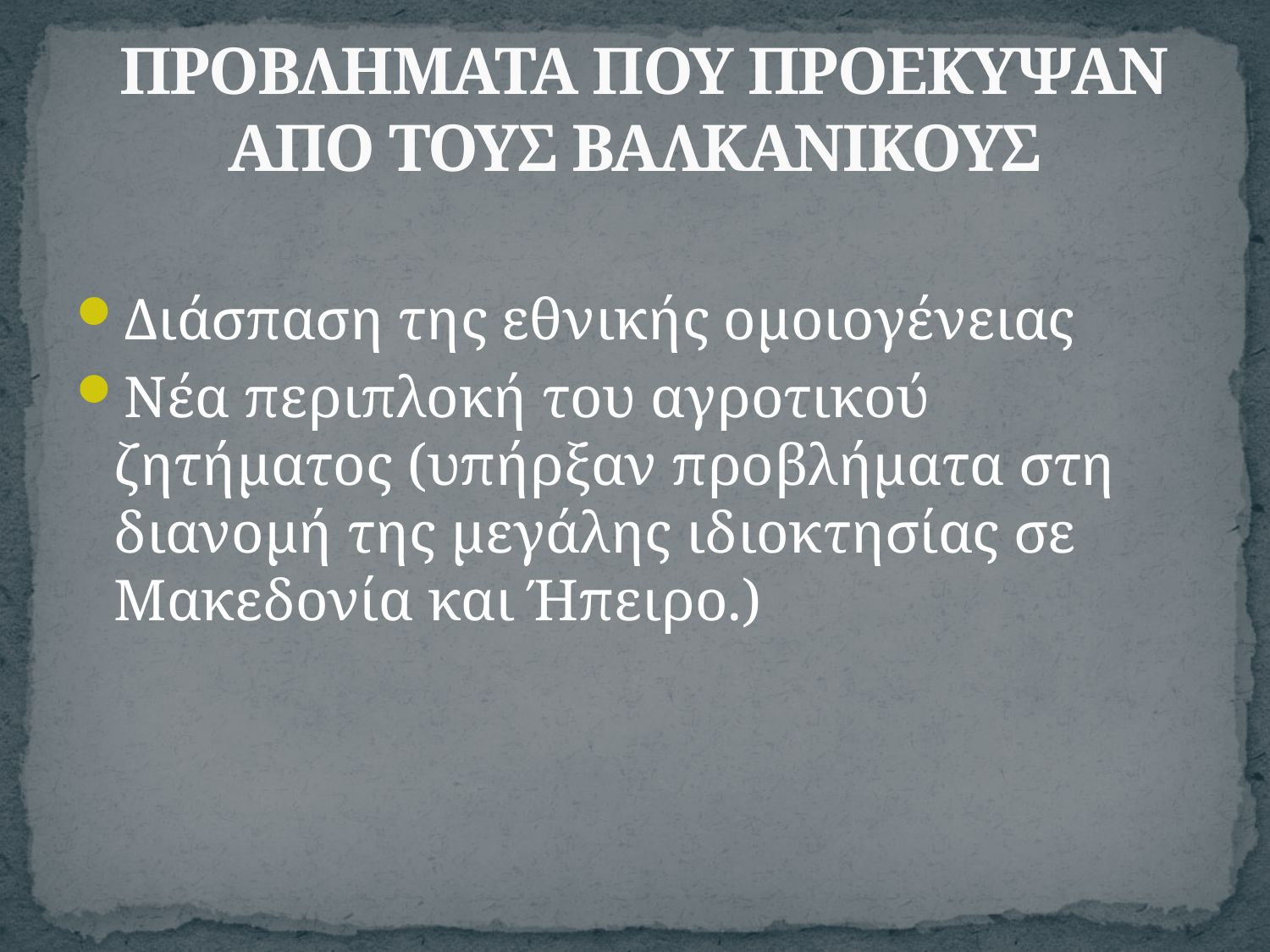

# ΠΡΟΒΛΗΜΑΤΑ ΠΟΥ ΠΡΟΕΚΥΨΑΝ ΑΠΟ ΤΟΥΣ ΒΑΛΚΑΝΙΚΟΥΣ

Διάσπαση της εθνικής ομοιογένειας
Νέα περιπλοκή του αγροτικού ζητήματος (υπήρξαν προβλήματα στη διανομή της μεγάλης ιδιοκτησίας σε Μακεδονία και Ήπειρο.)